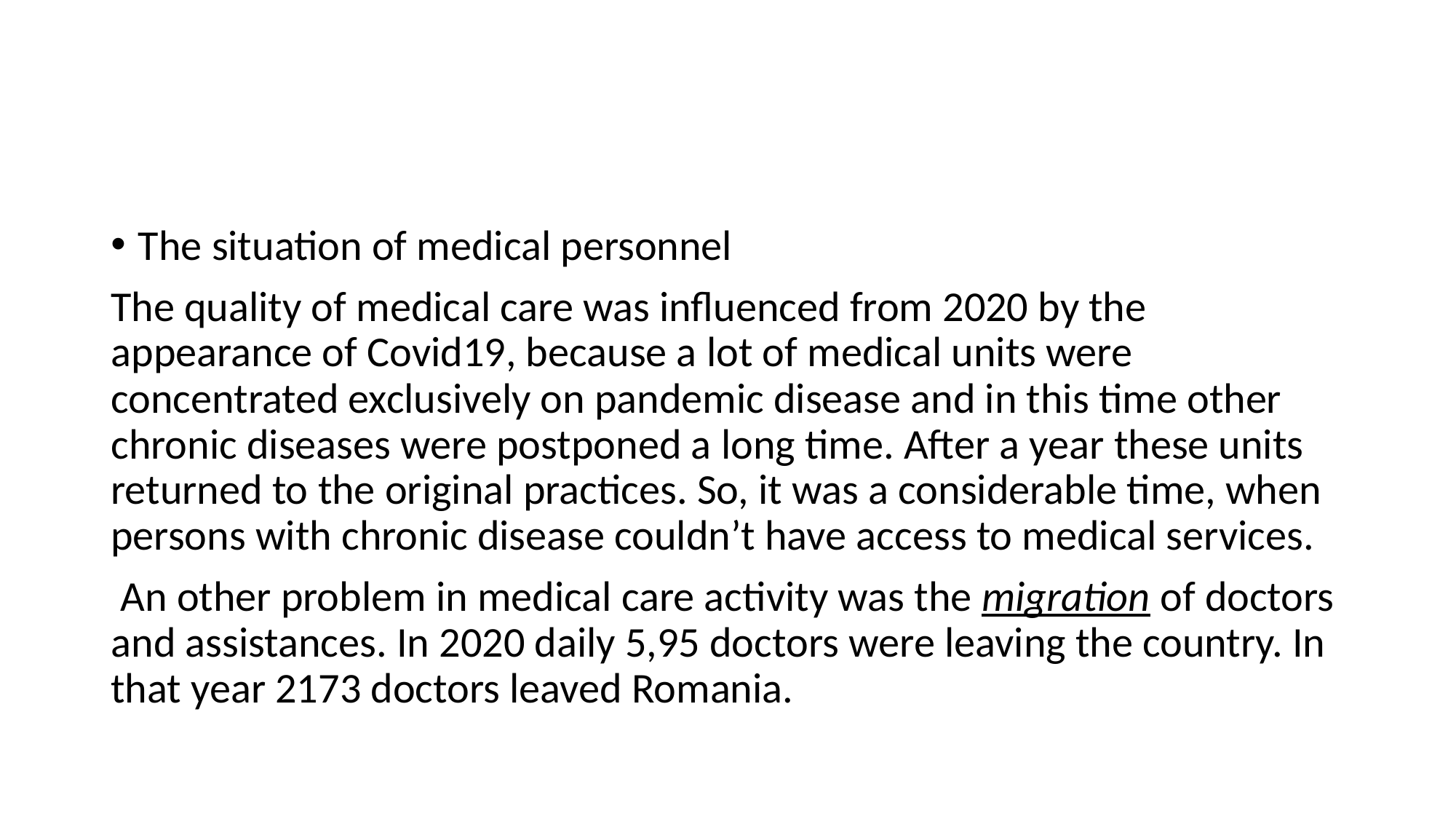

#
The situation of medical personnel
The quality of medical care was influenced from 2020 by the appearance of Covid19, because a lot of medical units were concentrated exclusively on pandemic disease and in this time other chronic diseases were postponed a long time. After a year these units returned to the original practices. So, it was a considerable time, when persons with chronic disease couldn’t have access to medical services.
 An other problem in medical care activity was the migration of doctors and assistances. In 2020 daily 5,95 doctors were leaving the country. In that year 2173 doctors leaved Romania.